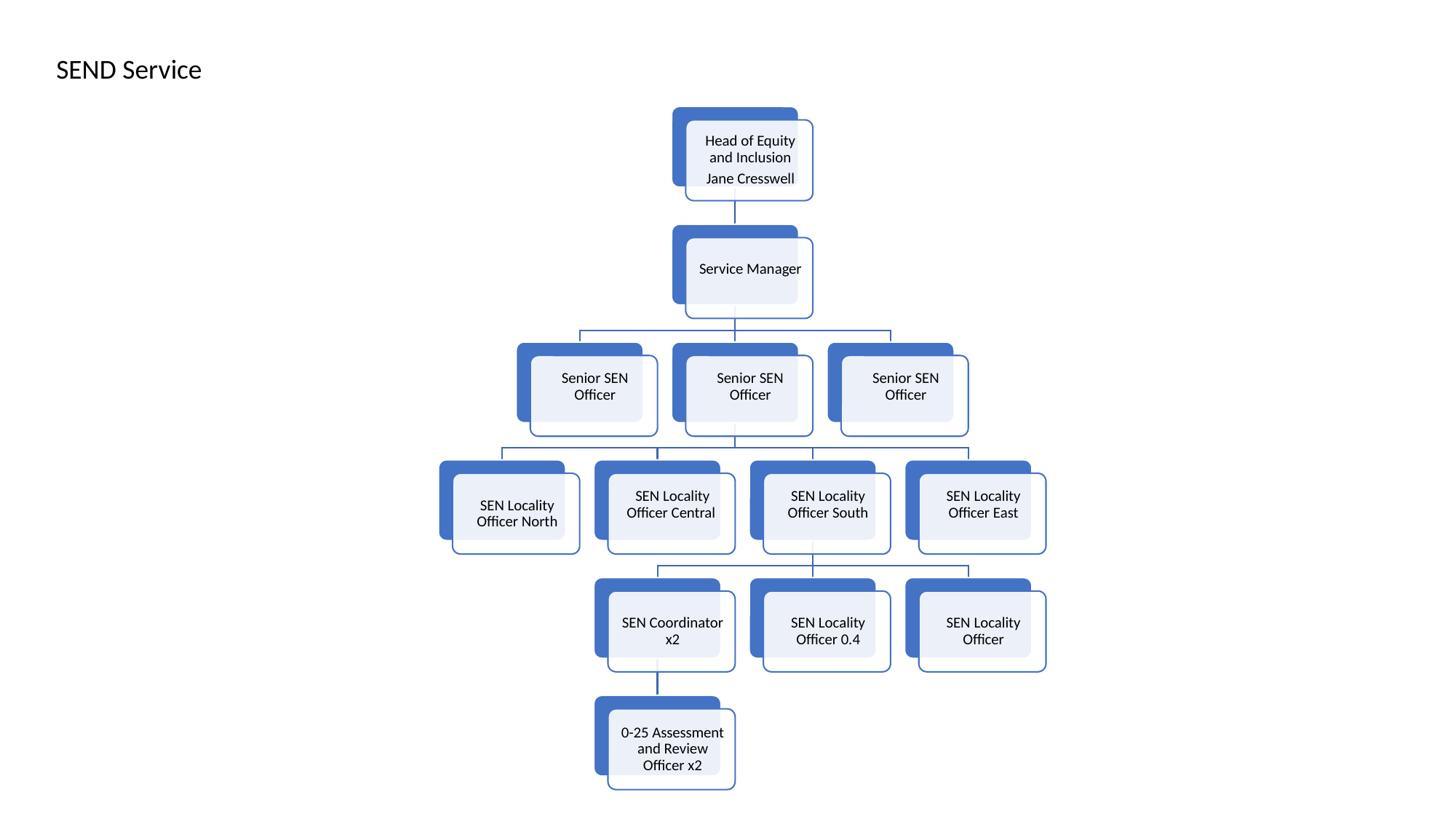

SEND Service
Head of Equity and Inclusion
Jane Cresswell
Service Manager
Senior SEN Officer
Senior SEN Officer
SEN Locality Officer North
SEN Locality Officer Central
SEN Locality Officer South
SEN Coordinator x2
0-25 Assessment and Review Officer x2
SEN Locality Officer 0.4
SEN Locality Officer
SEN Locality Officer East
Senior SEN Officer